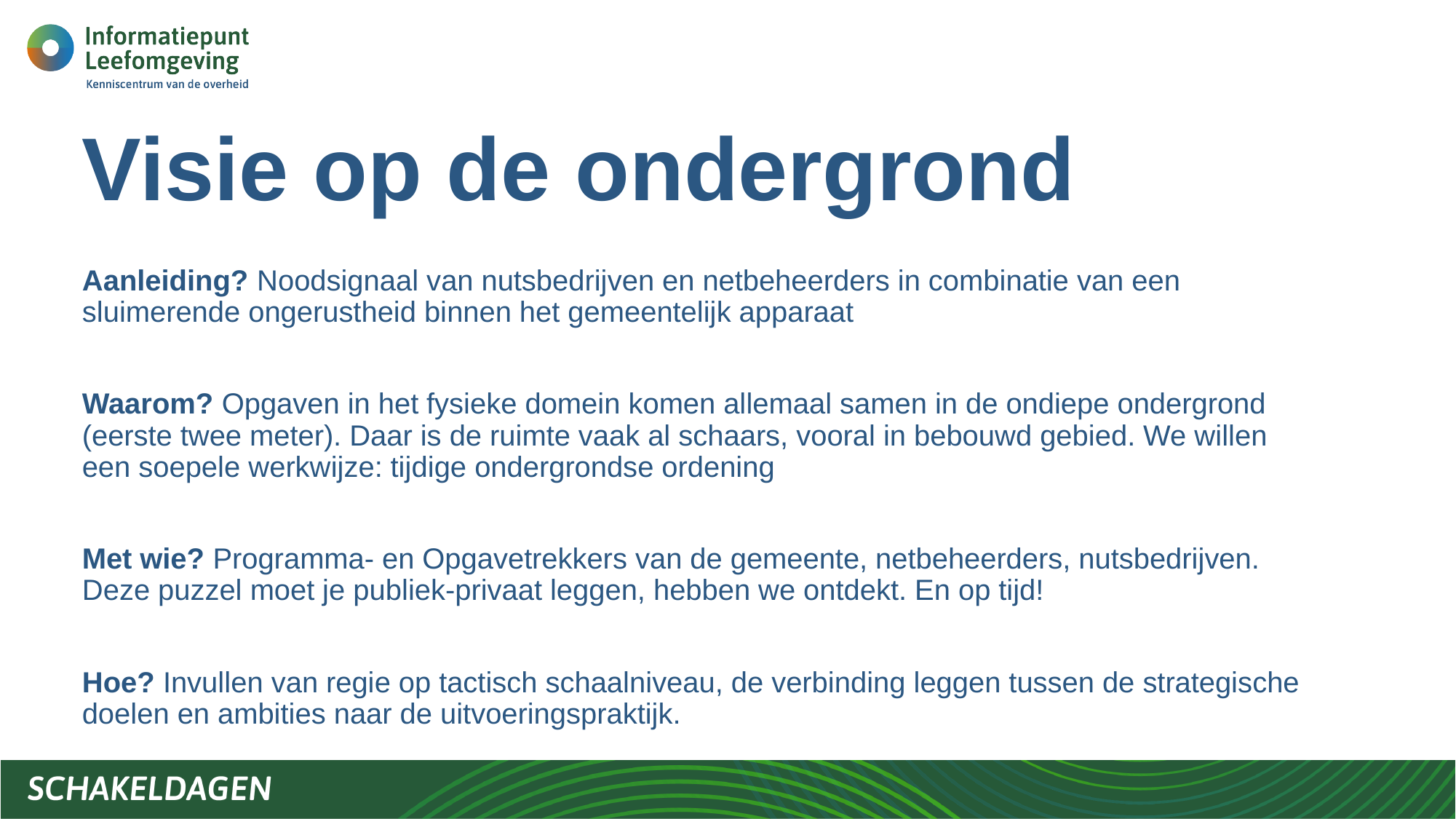

# Visie op de ondergrond
Aanleiding? Noodsignaal van nutsbedrijven en netbeheerders in combinatie van een sluimerende ongerustheid binnen het gemeentelijk apparaat

Waarom? Opgaven in het fysieke domein komen allemaal samen in de ondiepe ondergrond (eerste twee meter). Daar is de ruimte vaak al schaars, vooral in bebouwd gebied. We willen een soepele werkwijze: tijdige ondergrondse ordening

Met wie? Programma- en Opgavetrekkers van de gemeente, netbeheerders, nutsbedrijven. Deze puzzel moet je publiek-privaat leggen, hebben we ontdekt. En op tijd!

Hoe? Invullen van regie op tactisch schaalniveau, de verbinding leggen tussen de strategische doelen en ambities naar de uitvoeringspraktijk.